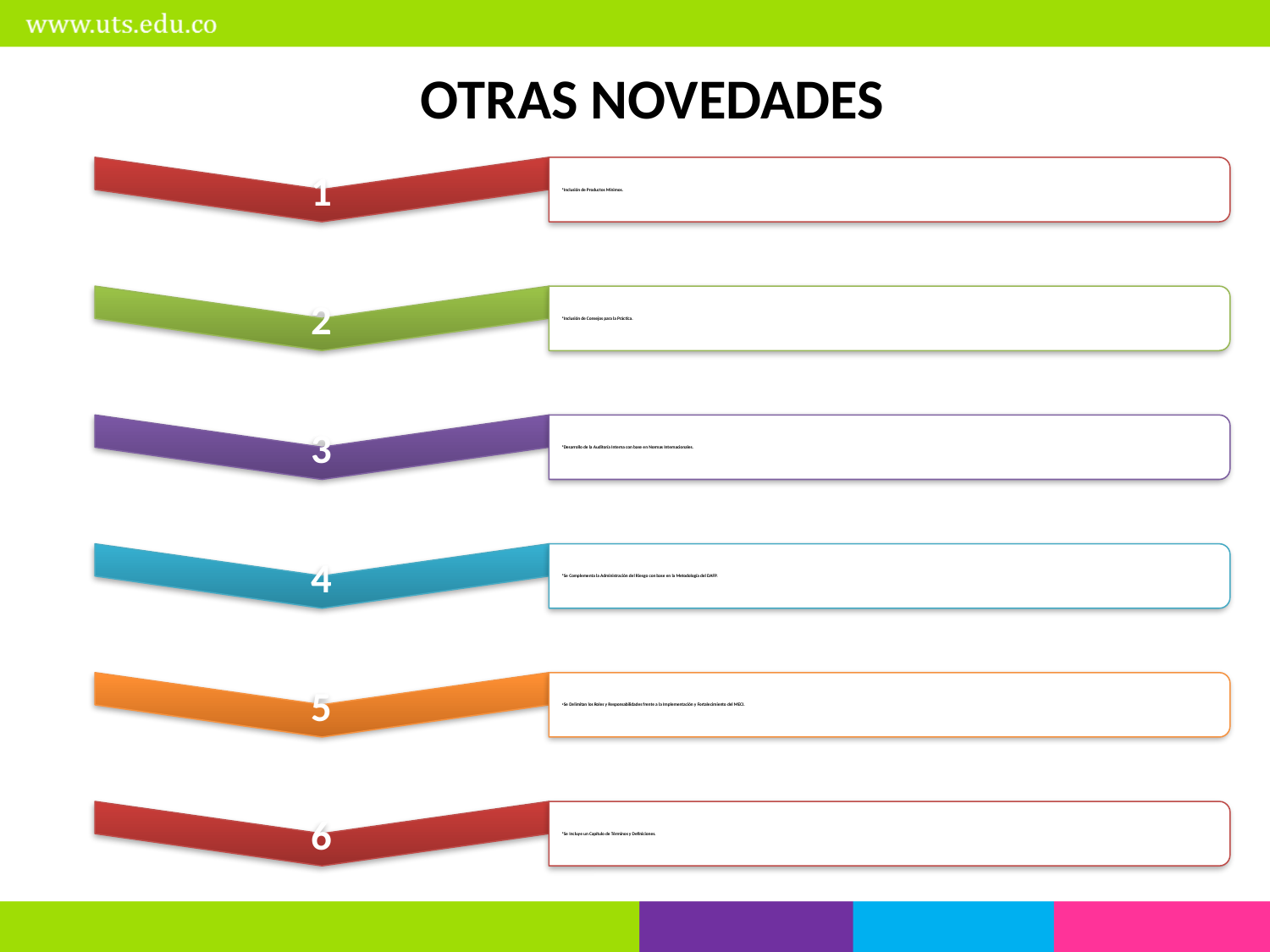

OTRAS NOVEDADES
1
Inclusión de Productos Mínimos.
2
Inclusión de Consejos para la Práctica.
3
Desarrollo de la Auditoría Interna con base en Normas Internacionales.
4
5
6
Se Complementa la Administración del Riesgo con base en la Metodología del DAFP.
Se Delimitan los Roles y Responsabilidades frente a la Implementación y Fortalecimiento del MECI.
Se Incluye un Capítulo de Términos y Definiciones.